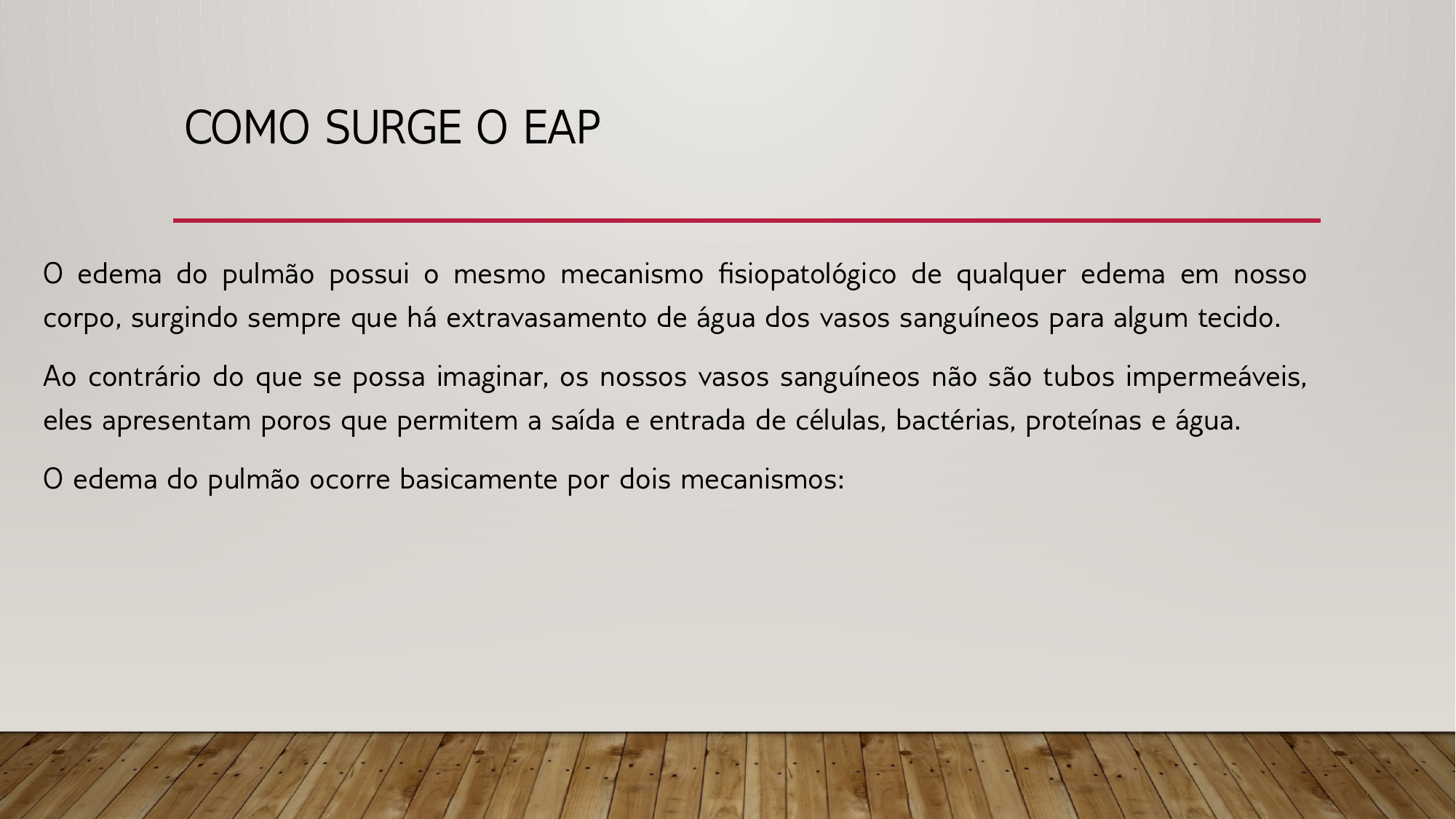

# Como surge o eap
O edema do pulmão possui o mesmo mecanismo fisiopatológico de qualquer edema em nosso corpo, surgindo sempre que há extravasamento de água dos vasos sanguíneos para algum tecido.
Ao contrário do que se possa imaginar, os nossos vasos sanguíneos não são tubos impermeáveis, eles apresentam poros que permitem a saída e entrada de células, bactérias, proteínas e água.
O edema do pulmão ocorre basicamente por dois mecanismos: